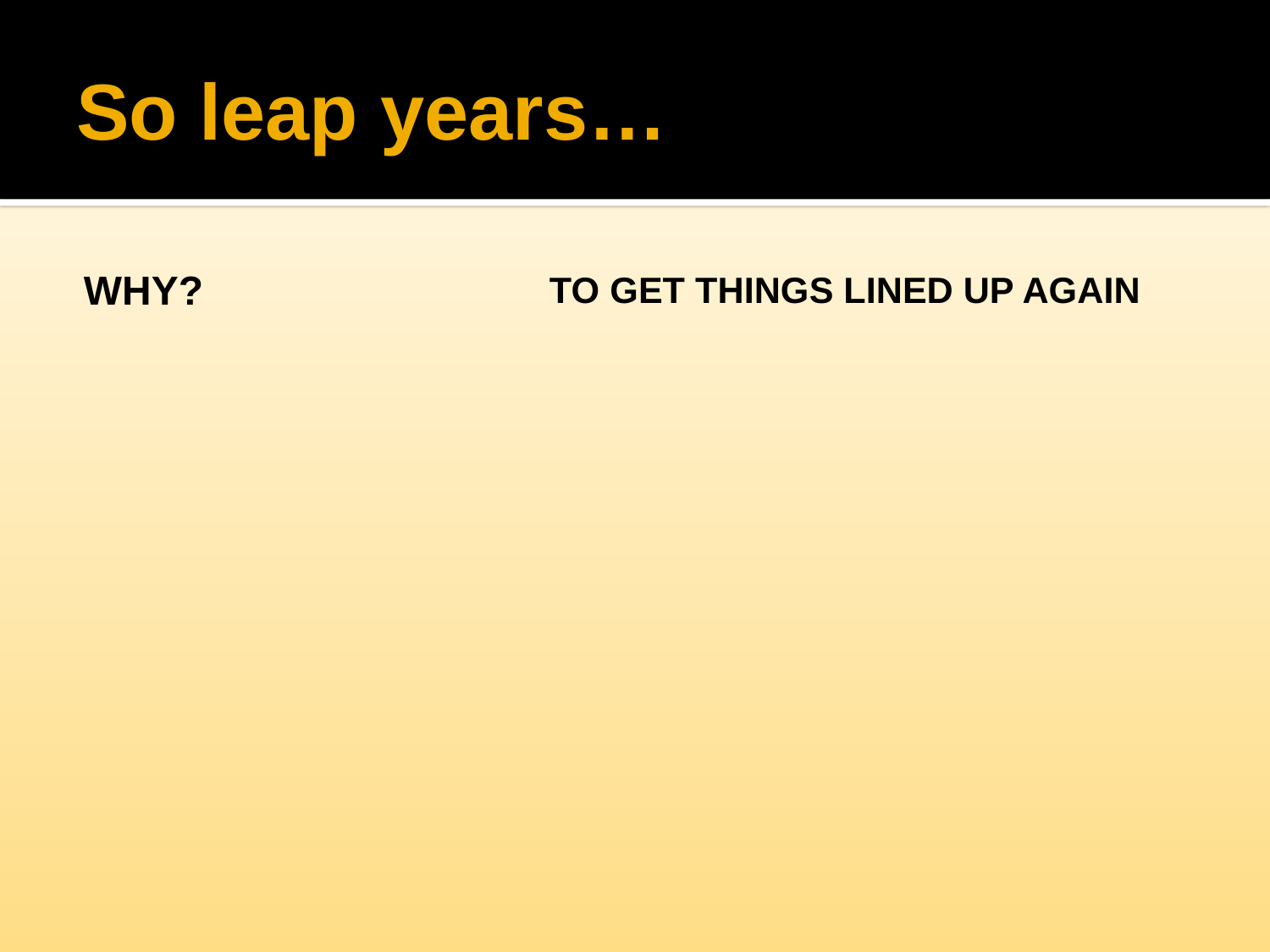

# So leap years…
Why?
To get things lined up again